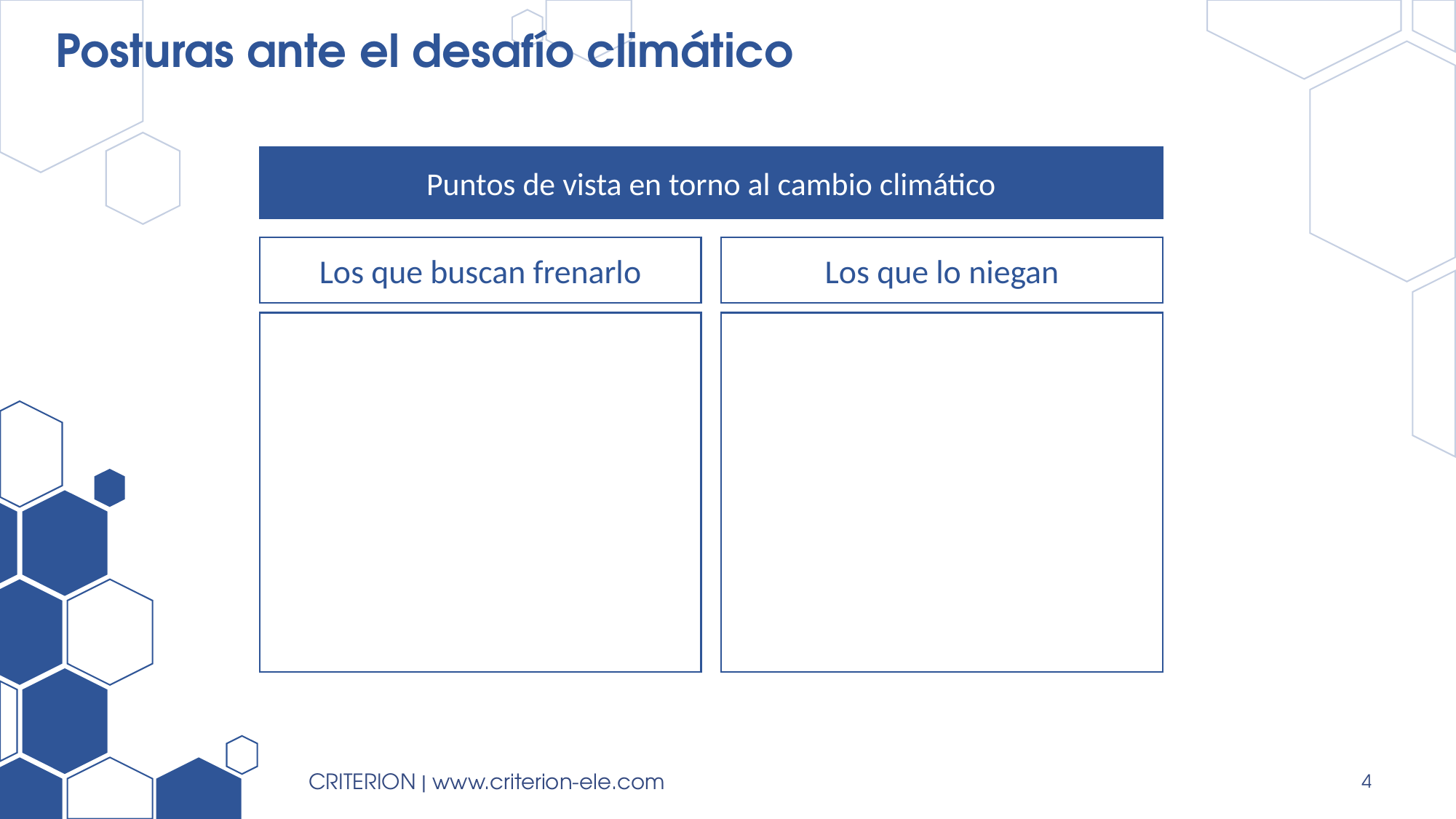

# Posturas ante el desafío climático
Puntos de vista en torno al cambio climático
Los que buscan frenarlo
Los que lo niegan

CRITERION | www.criterion-ele.com
4